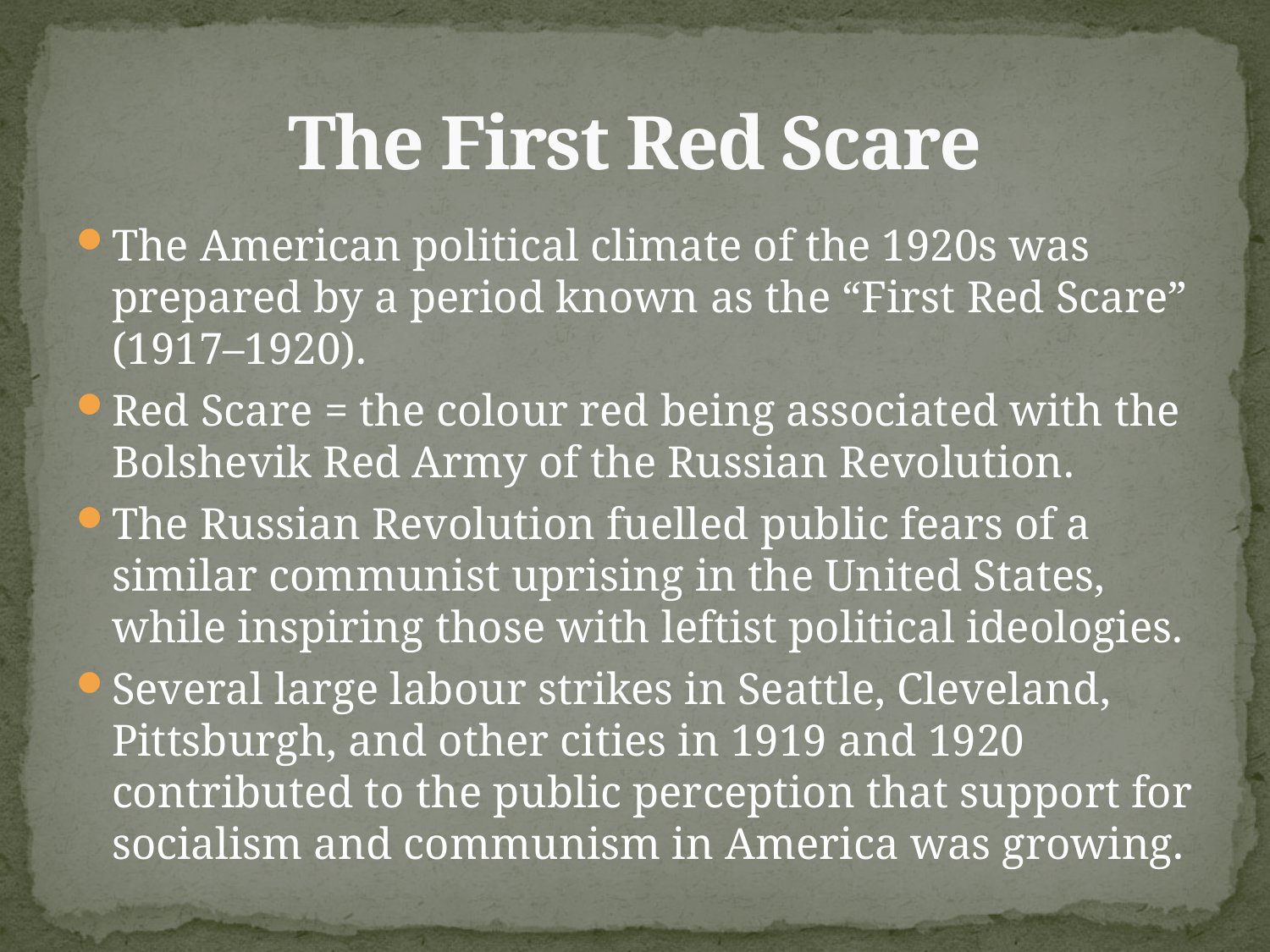

# The First Red Scare
The American political climate of the 1920s was prepared by a period known as the “First Red Scare” (1917–1920).
Red Scare = the colour red being associated with the Bolshevik Red Army of the Russian Revolution.
The Russian Revolution fuelled public fears of a similar communist uprising in the United States, while inspiring those with leftist political ideologies.
Several large labour strikes in Seattle, Cleveland, Pittsburgh, and other cities in 1919 and 1920 contributed to the public perception that support for socialism and communism in America was growing.